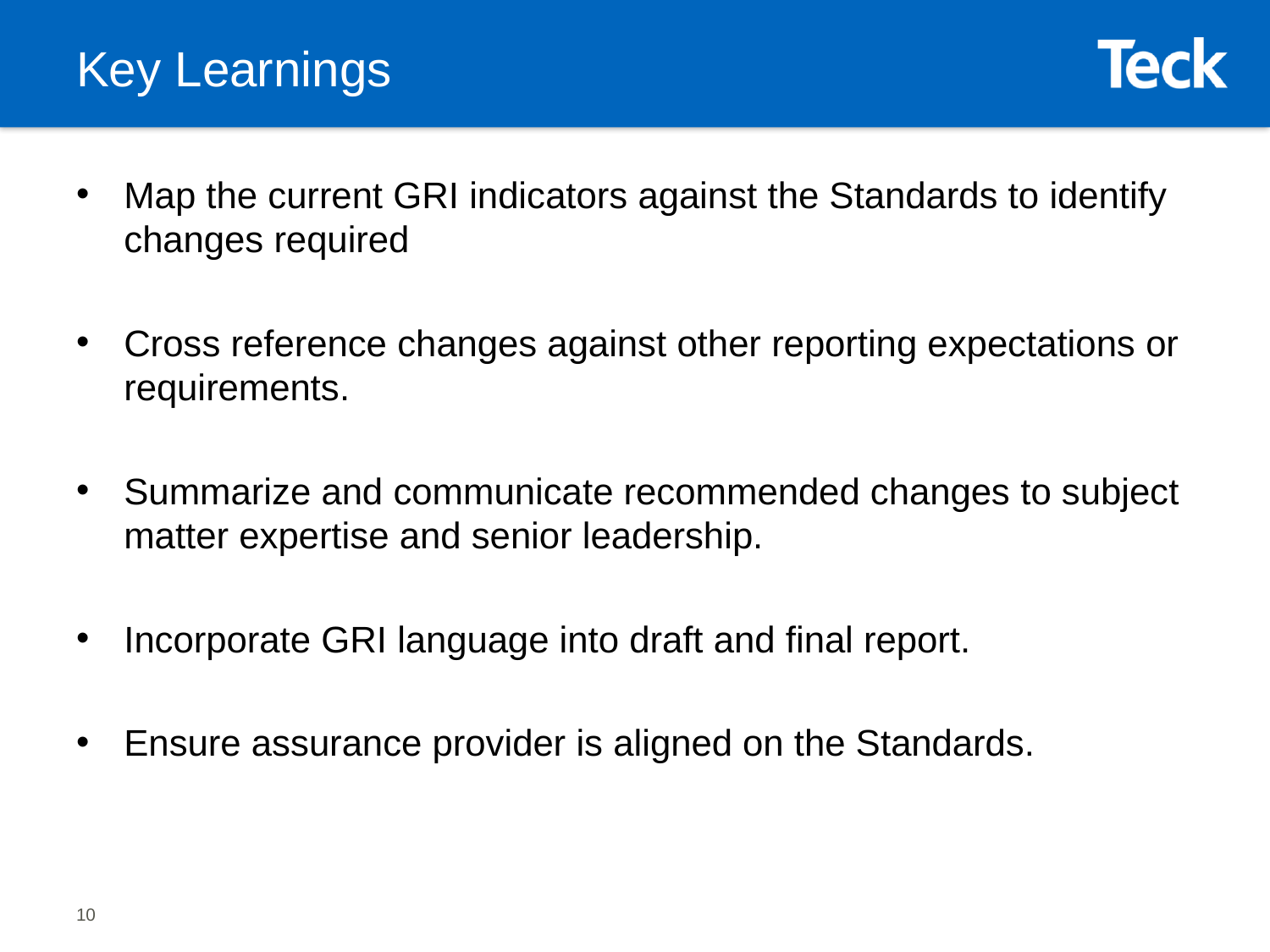

# Key Learnings
Map the current GRI indicators against the Standards to identify changes required

Cross reference changes against other reporting expectations or requirements.

Summarize and communicate recommended changes to subject matter expertise and senior leadership.

Incorporate GRI language into draft and final report.

Ensure assurance provider is aligned on the Standards.

10